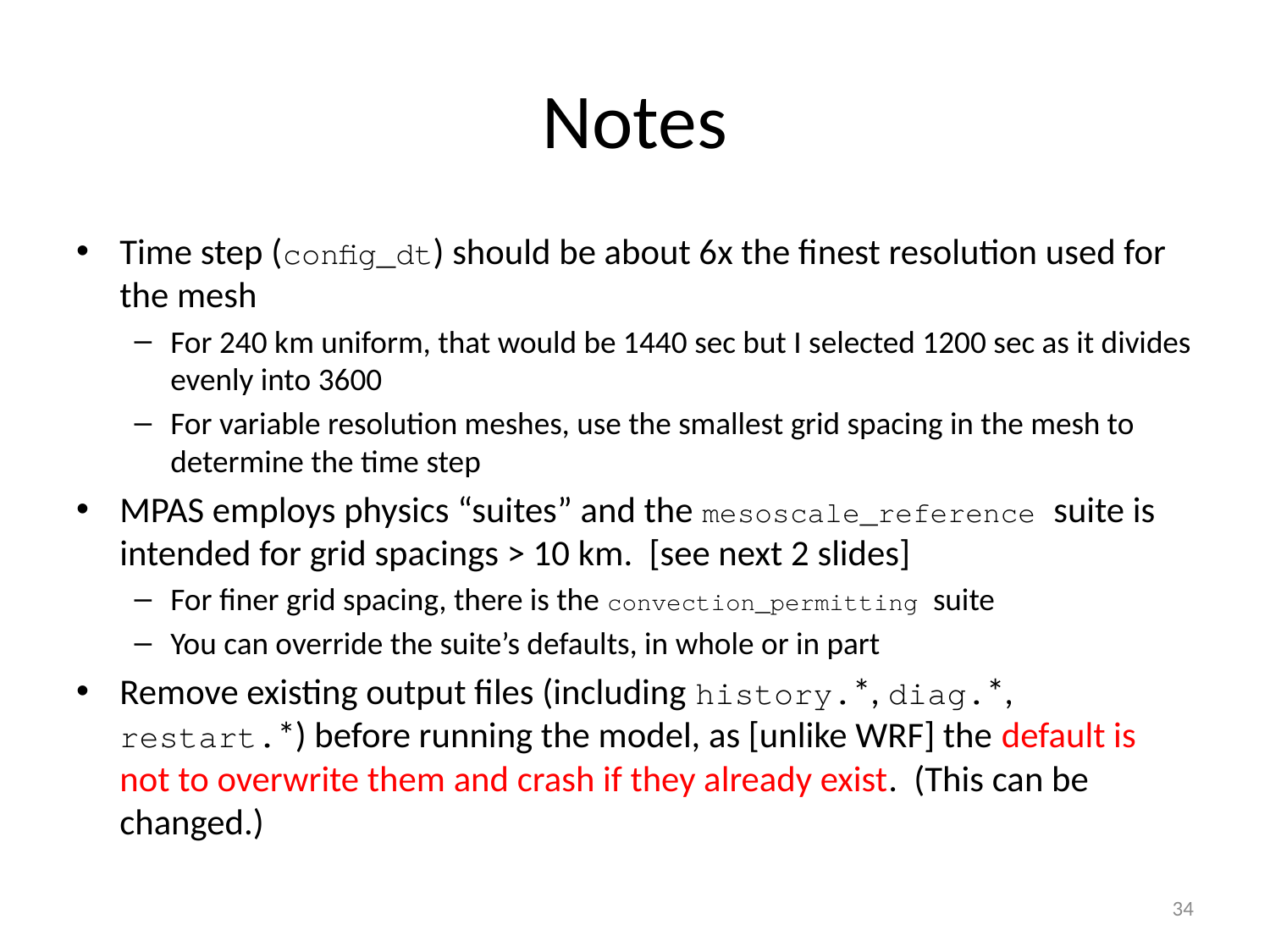

# Notes
Time step (config_dt) should be about 6x the finest resolution used for the mesh
For 240 km uniform, that would be 1440 sec but I selected 1200 sec as it divides evenly into 3600
For variable resolution meshes, use the smallest grid spacing in the mesh to determine the time step
MPAS employs physics “suites” and the mesoscale_reference suite is intended for grid spacings > 10 km.  [see next 2 slides]
For finer grid spacing, there is the convection_permitting suite
You can override the suite’s defaults, in whole or in part
Remove existing output files (including history.*, diag.*, restart.*) before running the model, as [unlike WRF] the default is not to overwrite them and crash if they already exist.  (This can be changed.)
34